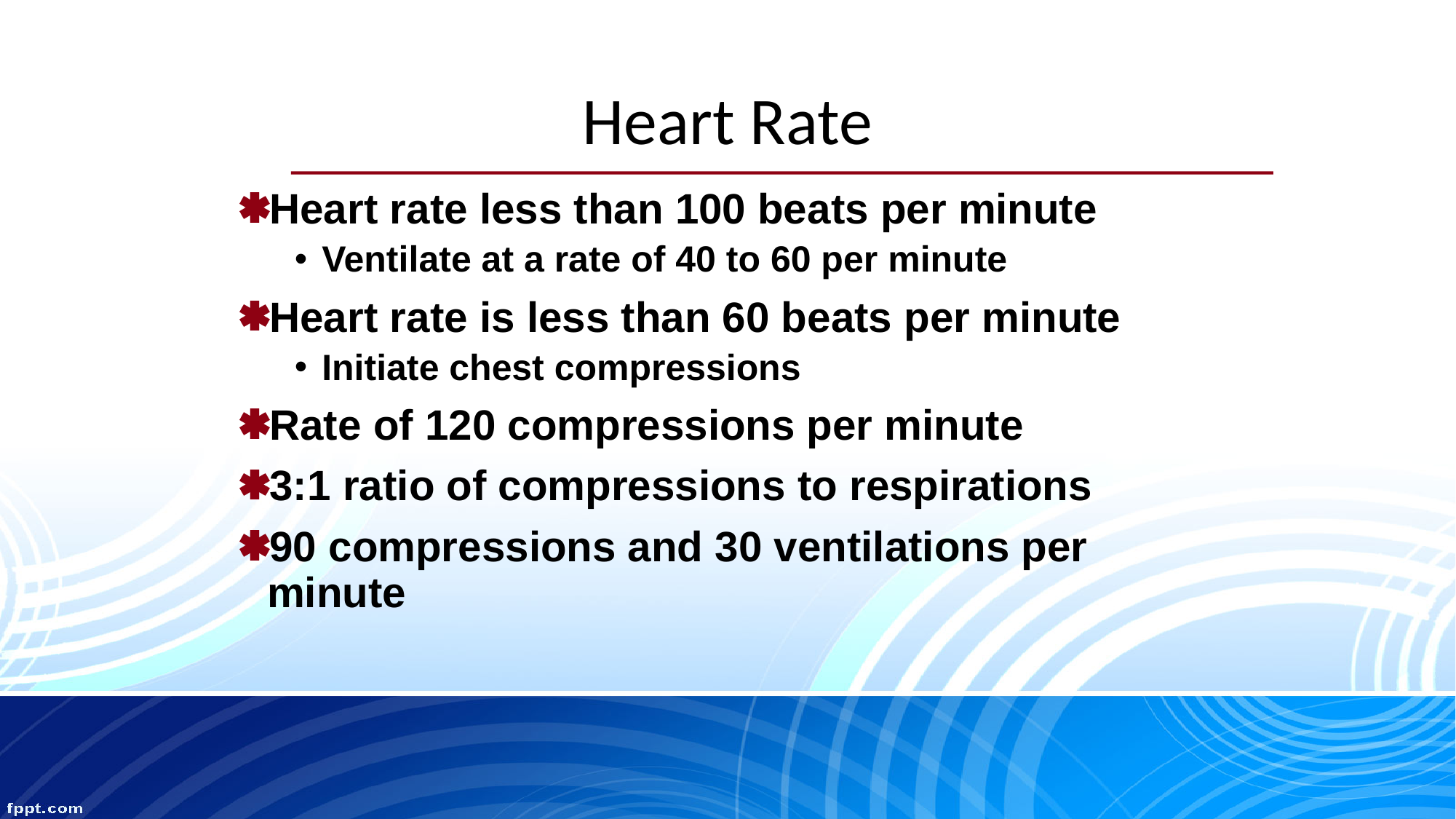

Heart Rate

Heart rate less than 100 beats per minute
Ventilate at a rate of 40 to 60 per minute
Heart rate is less than 60 beats per minute
Initiate chest compressions
Rate of 120 compressions per minute
3:1 ratio of compressions to respirations
90 compressions and 30 ventilations per minute